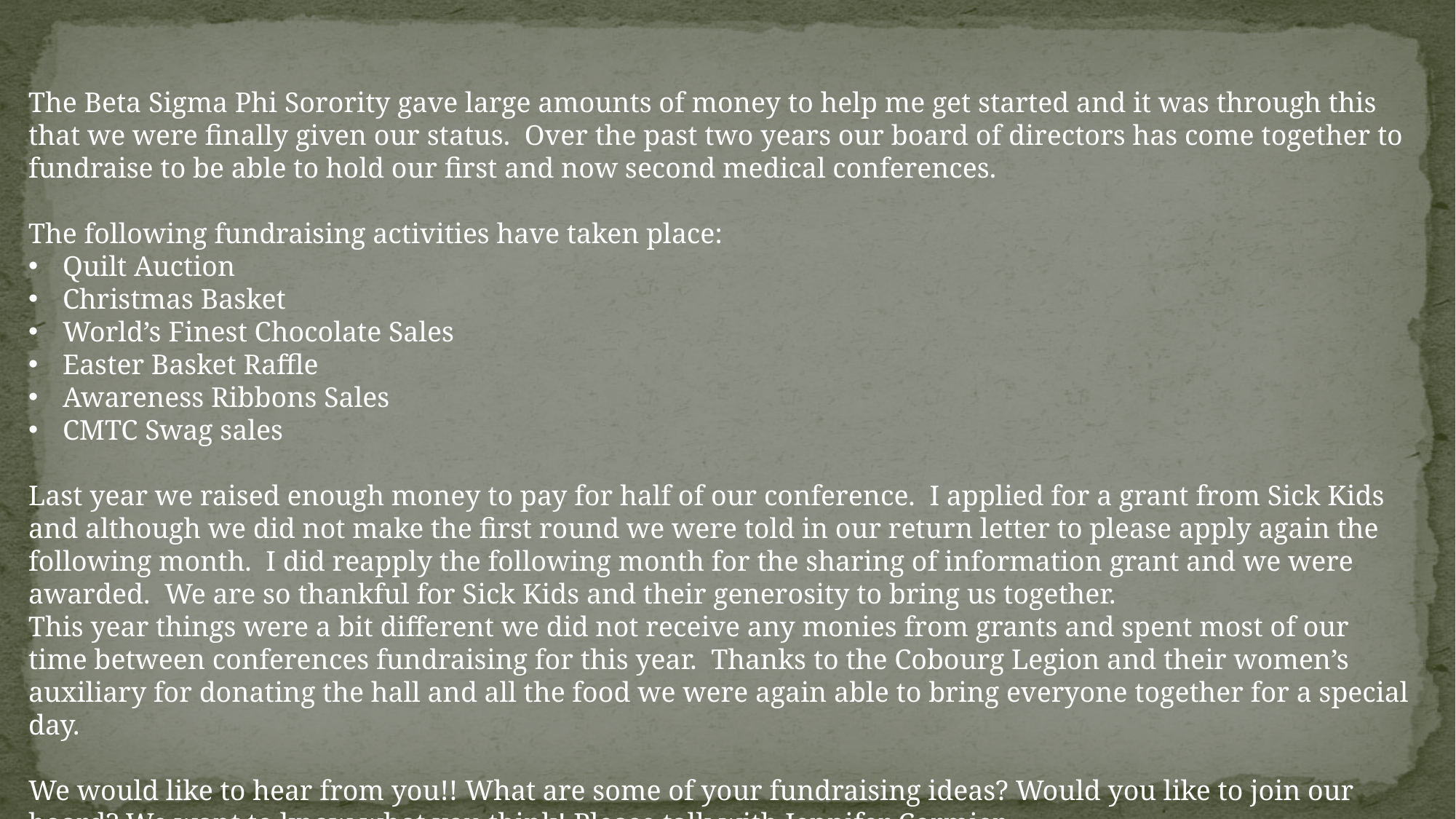

The Beta Sigma Phi Sorority gave large amounts of money to help me get started and it was through this that we were finally given our status.  Over the past two years our board of directors has come together to fundraise to be able to hold our first and now second medical conferences.

The following fundraising activities have taken place:
Quilt Auction
Christmas Basket
World’s Finest Chocolate Sales
Easter Basket Raffle
Awareness Ribbons Sales
CMTC Swag sales

Last year we raised enough money to pay for half of our conference.  I applied for a grant from Sick Kids and although we did not make the first round we were told in our return letter to please apply again the following month.  I did reapply the following month for the sharing of information grant and we were awarded.  We are so thankful for Sick Kids and their generosity to bring us together.
This year things were a bit different we did not receive any monies from grants and spent most of our time between conferences fundraising for this year.  Thanks to the Cobourg Legion and their women’s auxiliary for donating the hall and all the food we were again able to bring everyone together for a special day.

We would like to hear from you!! What are some of your fundraising ideas? Would you like to join our board? We want to know what you think! Please talk with Jennifer Cormier.